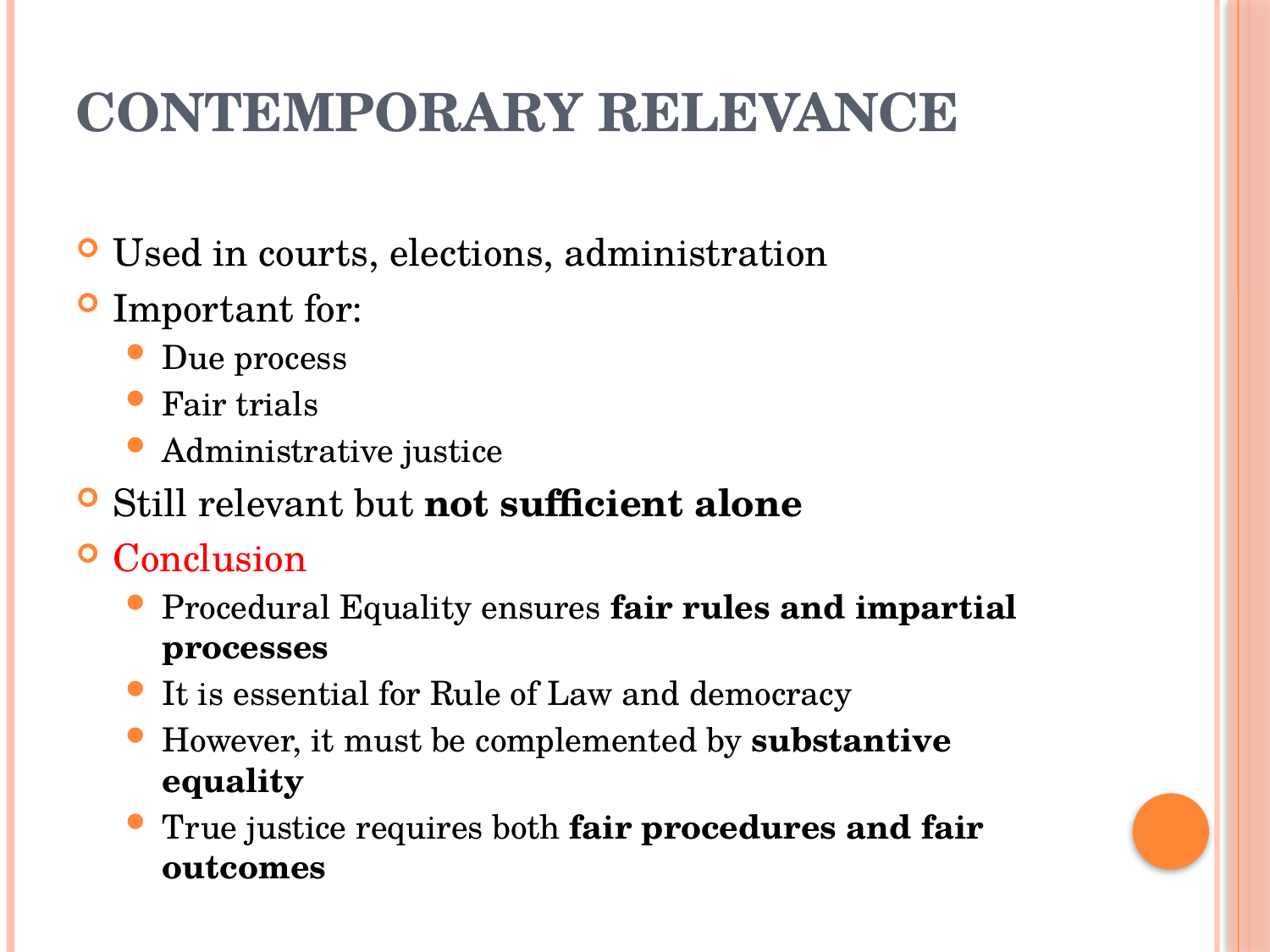

# Contemporary Relevance
Used in courts, elections, administration
Important for:
Due process
Fair trials
Administrative justice
Still relevant but not sufficient alone
Conclusion
Procedural Equality ensures fair rules and impartial processes
It is essential for Rule of Law and democracy
However, it must be complemented by substantive equality
True justice requires both fair procedures and fair outcomes